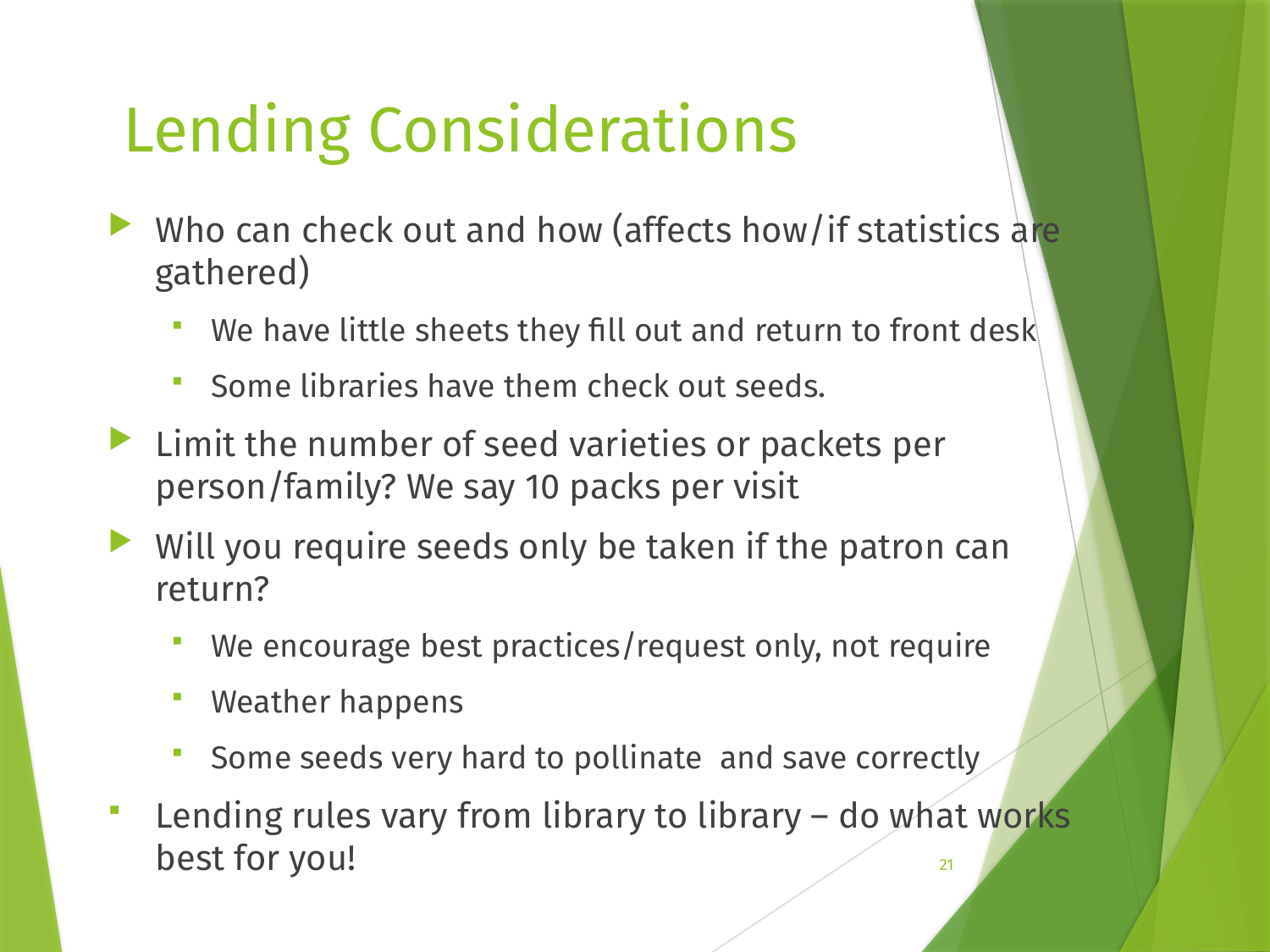

# Lending Considerations
Who can check out and how (affects how/if statistics are gathered)
We have little sheets they fill out and return to front desk
Some libraries have them check out seeds.
Limit the number of seed varieties or packets per person/family? We say 10 packs per visit
Will you require seeds only be taken if the patron can return?
We encourage best practices/request only, not require
Weather happens
Some seeds very hard to pollinate  and save correctly
Lending rules vary from library to library – do what works best for you!

21